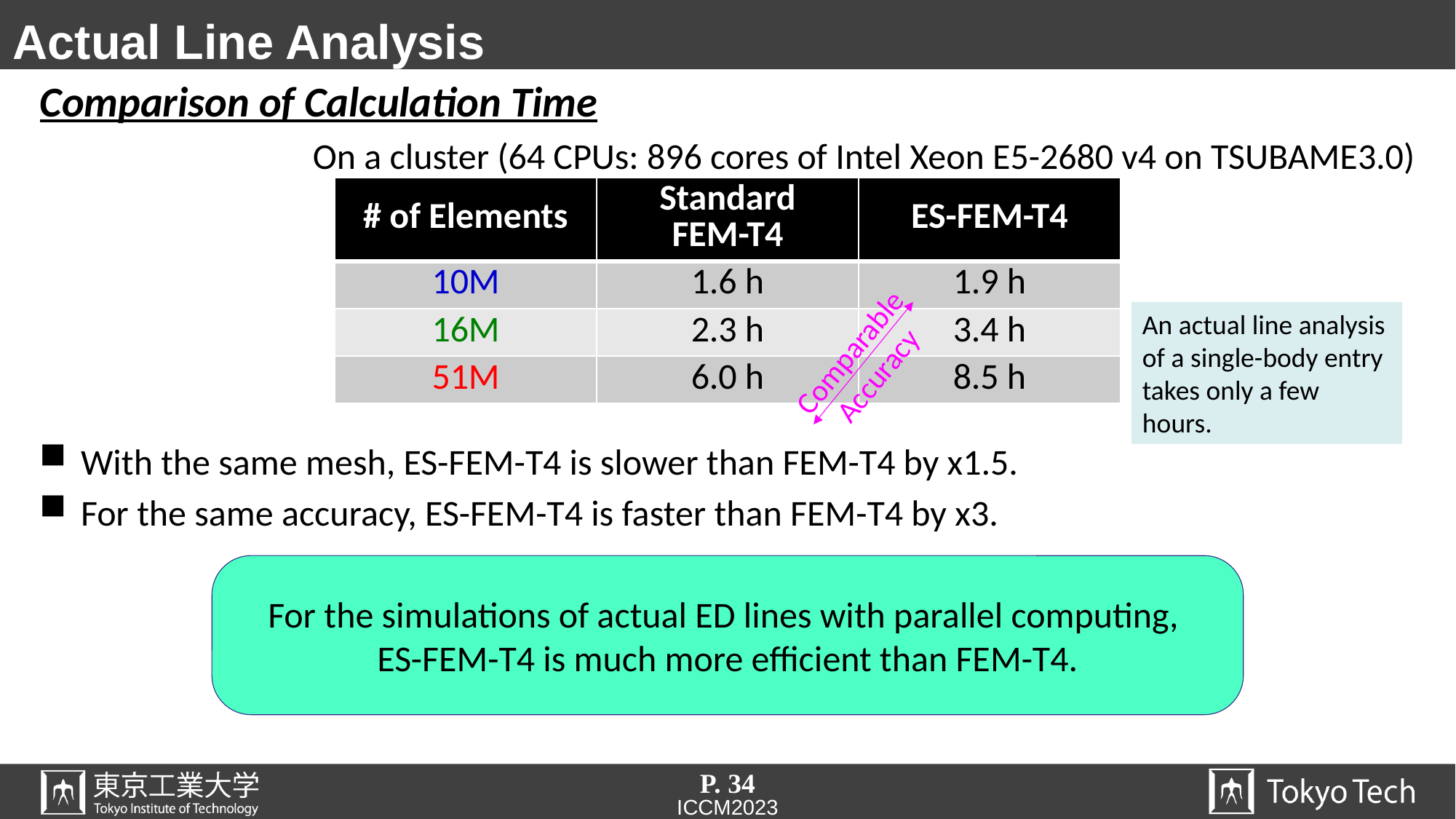

# Actual Line Analysis
Comparison of Calculation Time
On a cluster (64 CPUs: 896 cores of Intel Xeon E5-2680 v4 on TSUBAME3.0)

With the same mesh, ES-FEM-T4 is slower than FEM-T4 by x1.5.
For the same accuracy, ES-FEM-T4 is faster than FEM-T4 by x3.
| # of Elements | Standard FEM-T4 | ES-FEM-T4 |
| --- | --- | --- |
| 10M | 1.6 h | 1.9 h |
| 16M | 2.3 h | 3.4 h |
| 51M | 6.0 h | 8.5 h |
Comparable
Accuracy
An actual line analysis
of a single-body entry
takes only a few hours.
For the simulations of actual ED lines with parallel computing,
ES-FEM-T4 is much more efficient than FEM-T4.
P. 34